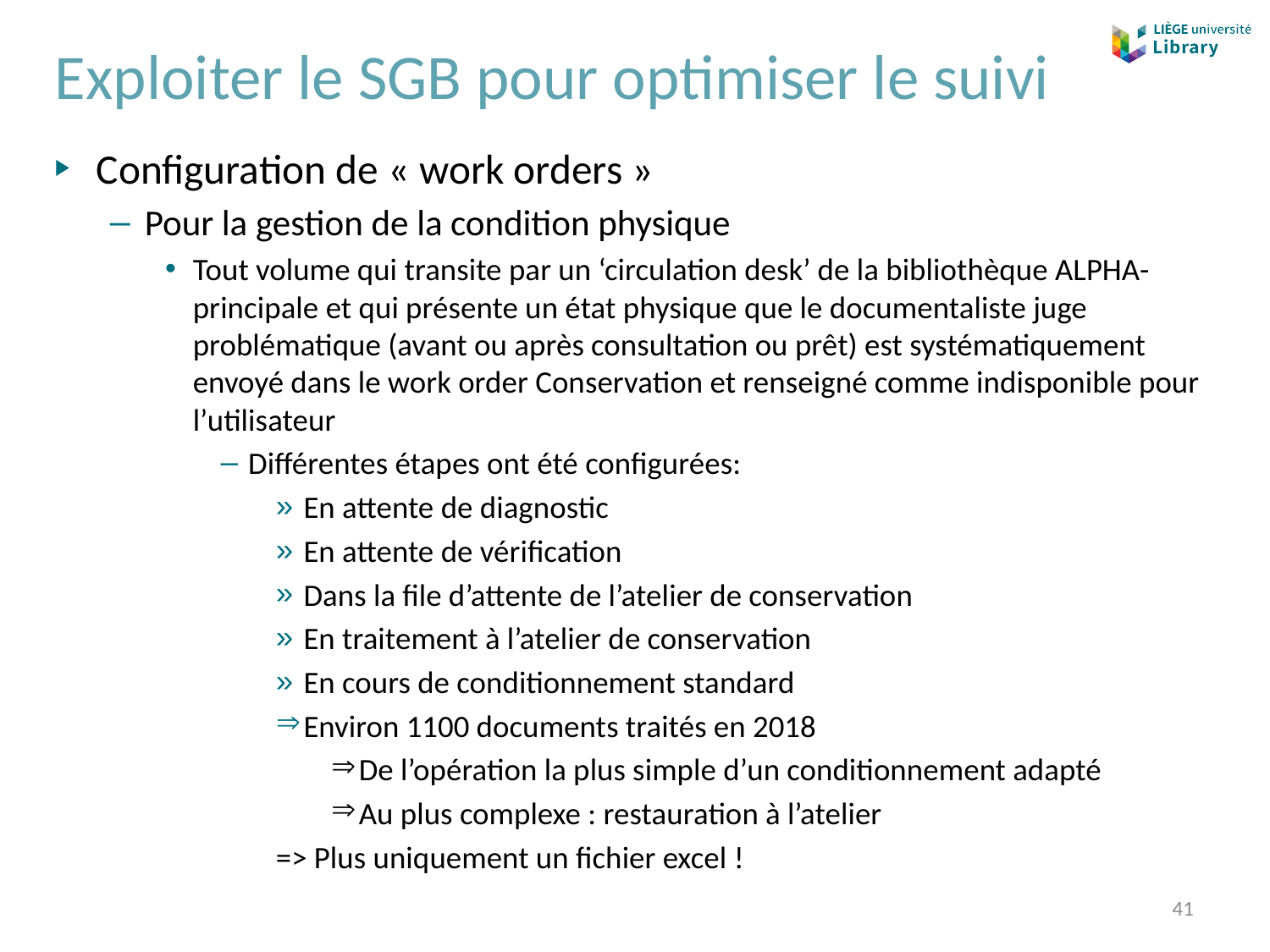

# Exploiter le SGB pour optimiser le suivi
Configuration de « work orders »
Pour la gestion de la condition physique
Tout volume qui transite par un ‘circulation desk’ de la bibliothèque ALPHA-principale et qui présente un état physique que le documentaliste juge problématique (avant ou après consultation ou prêt) est systématiquement envoyé dans le work order Conservation et renseigné comme indisponible pour l’utilisateur
Différentes étapes ont été configurées:
En attente de diagnostic
En attente de vérification
Dans la file d’attente de l’atelier de conservation
En traitement à l’atelier de conservation
En cours de conditionnement standard
Environ 1100 documents traités en 2018
De l’opération la plus simple d’un conditionnement adapté
Au plus complexe : restauration à l’atelier
=> Plus uniquement un fichier excel !

41